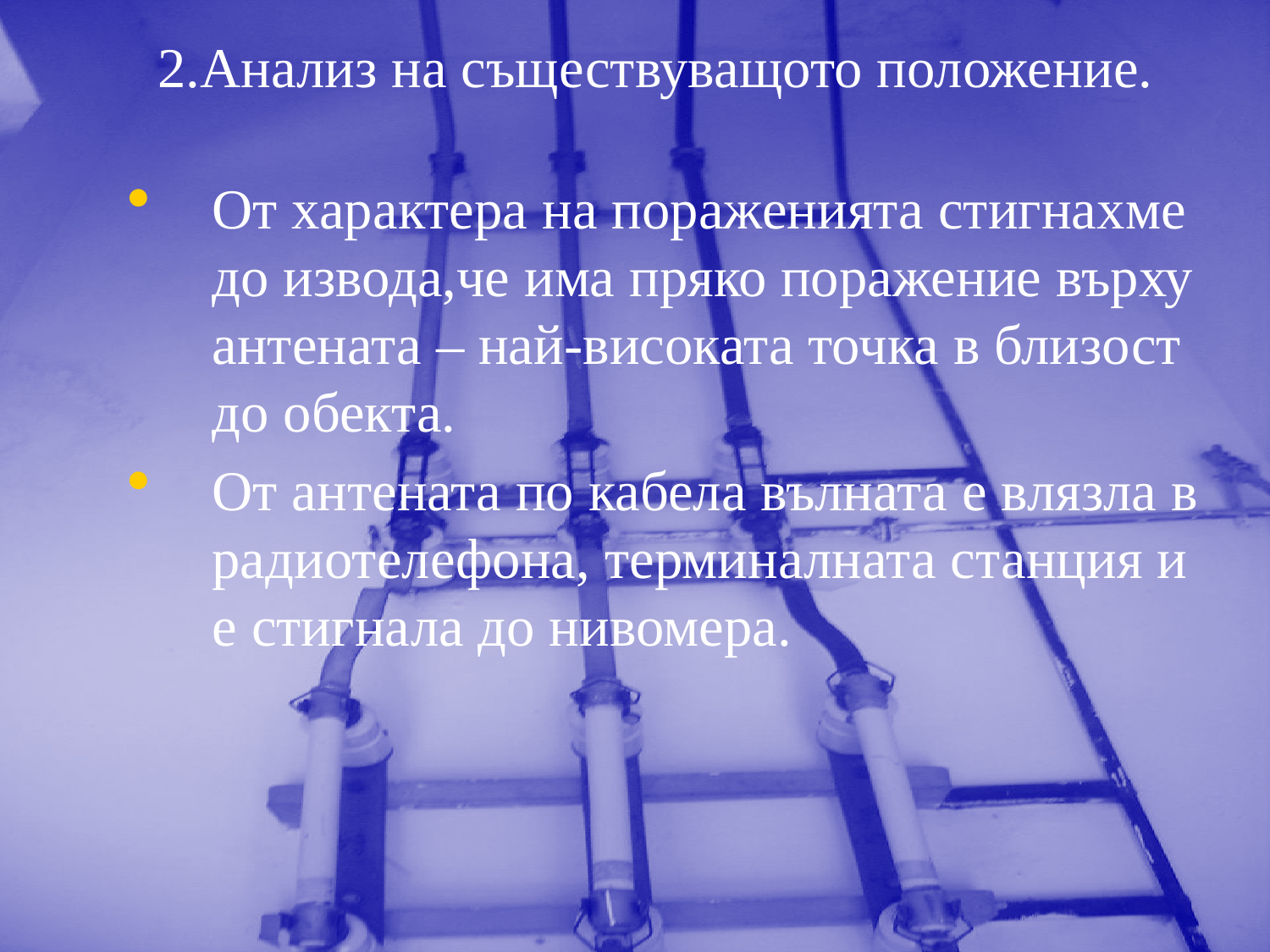

# 2.Анализ на съществуващото положение.
От характера на пораженията стигнахме до извода,че има пряко поражение върху антената – най-високата точка в близост до обекта.
От антената по кабела вълната е влязла в радиотелефона, терминалната станция и е стигнала до нивомера.